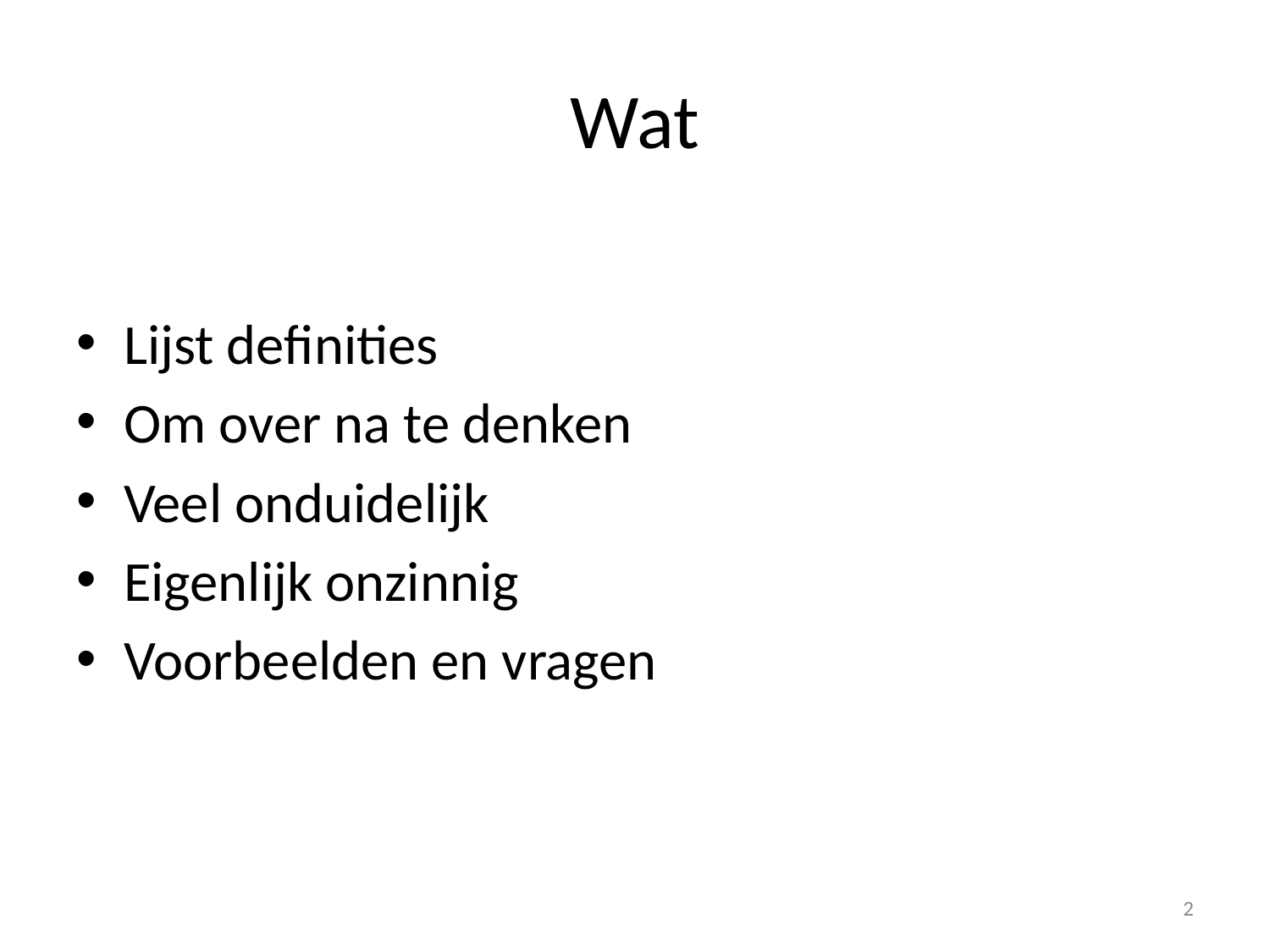

# Wat

Lijst definities
Om over na te denken
Veel onduidelijk
Eigenlijk onzinnig
Voorbeelden en vragen
2